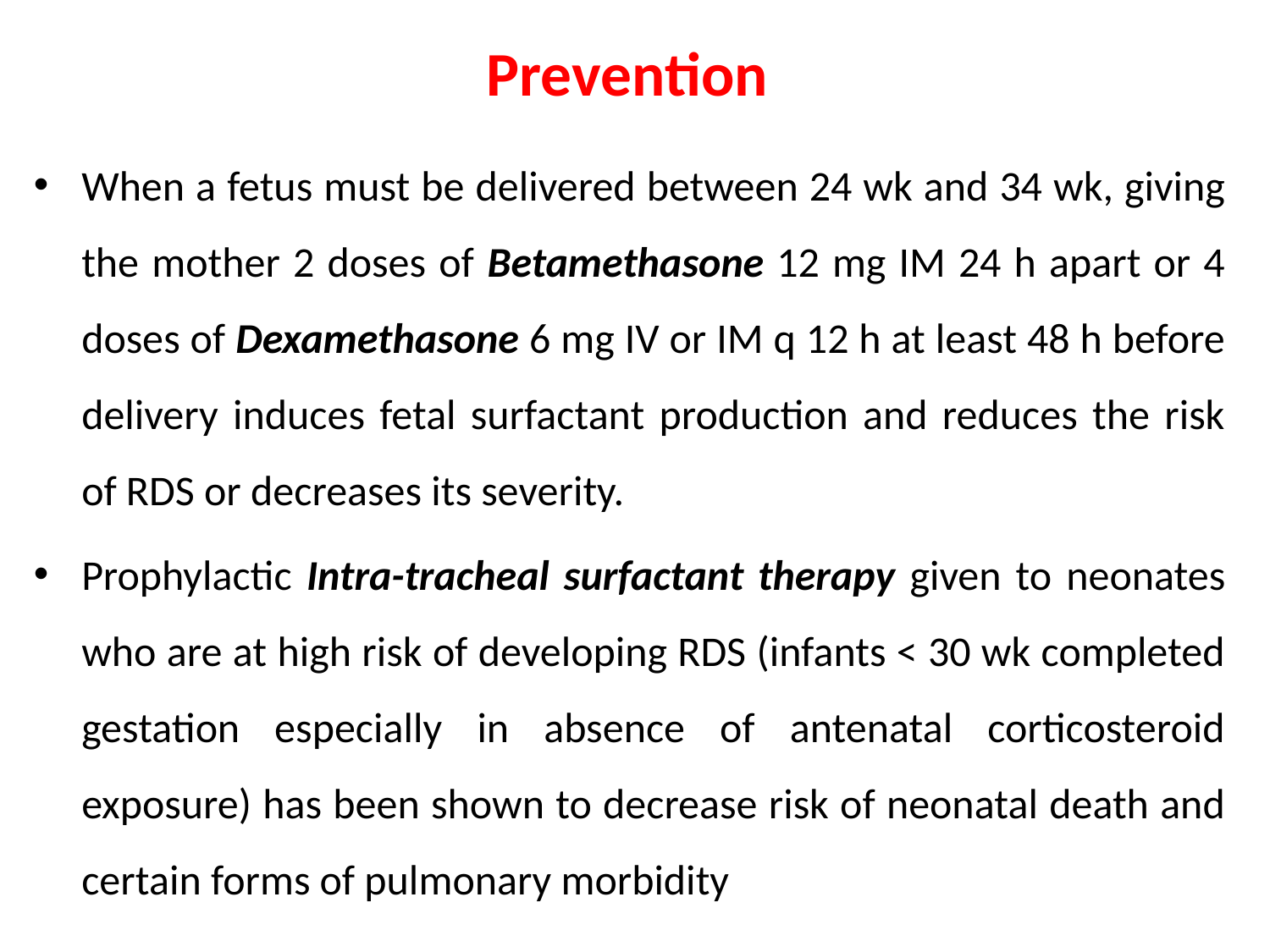

# Prevention
When a fetus must be delivered between 24 wk and 34 wk, giving the mother 2 doses of Betamethasone 12 mg IM 24 h apart or 4 doses of Dexamethasone 6 mg IV or IM q 12 h at least 48 h before delivery induces fetal surfactant production and reduces the risk of RDS or decreases its severity.
Prophylactic Intra-tracheal surfactant therapy given to neonates who are at high risk of developing RDS (infants < 30 wk completed gestation especially in absence of antenatal corticosteroid exposure) has been shown to decrease risk of neonatal death and certain forms of pulmonary morbidity